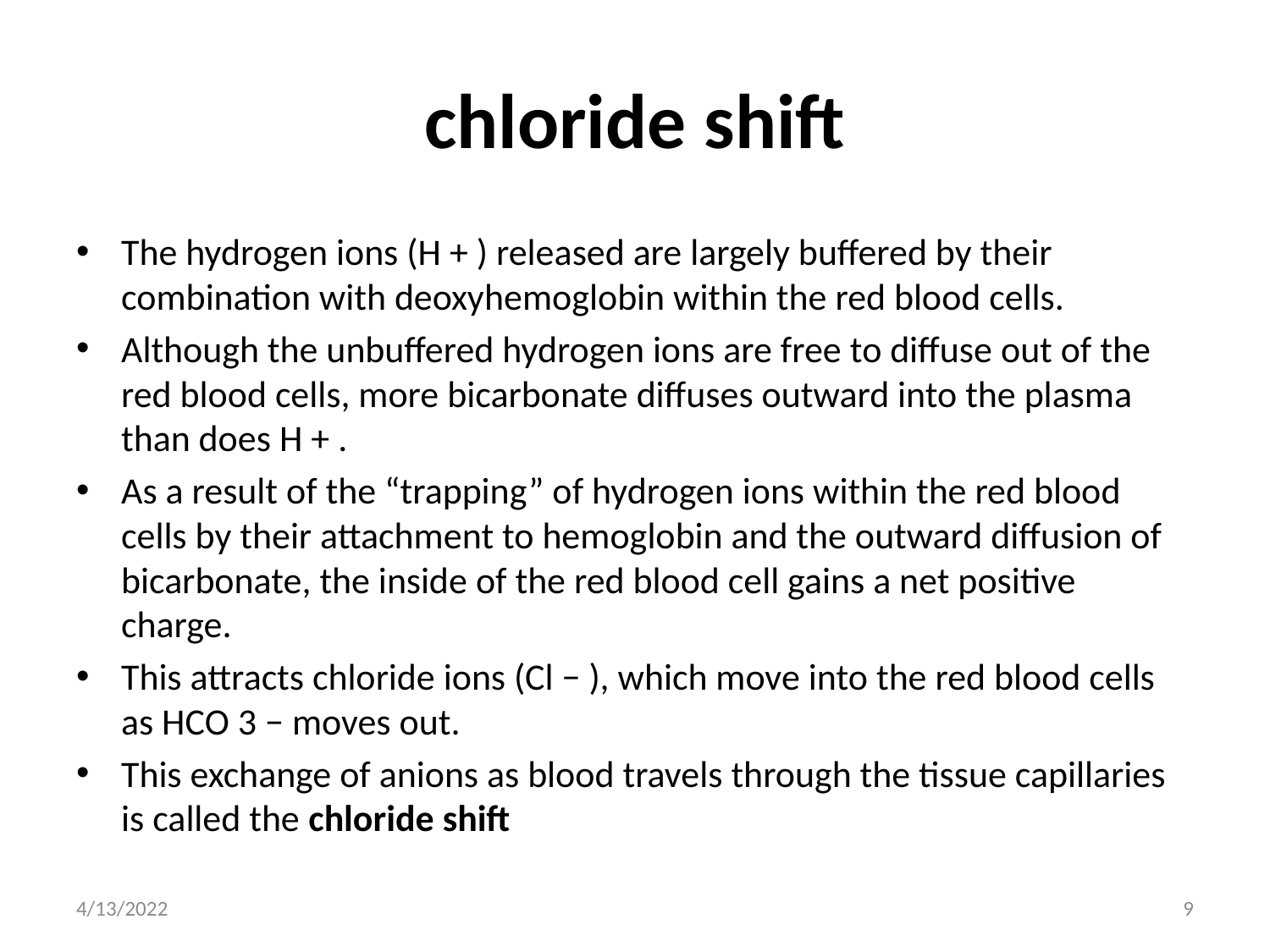

# chloride shift
The hydrogen ions (H + ) released are largely buffered by their combination with deoxyhemoglobin within the red blood cells.
Although the unbuffered hydrogen ions are free to diffuse out of the red blood cells, more bicarbonate diffuses outward into the plasma than does H + .
As a result of the “trapping” of hydrogen ions within the red blood cells by their attachment to hemoglobin and the outward diffusion of bicarbonate, the inside of the red blood cell gains a net positive charge.
This attracts chloride ions (Cl − ), which move into the red blood cells as HCO 3 − moves out.
This exchange of anions as blood travels through the tissue capillaries is called the chloride shift
4/13/2022
9